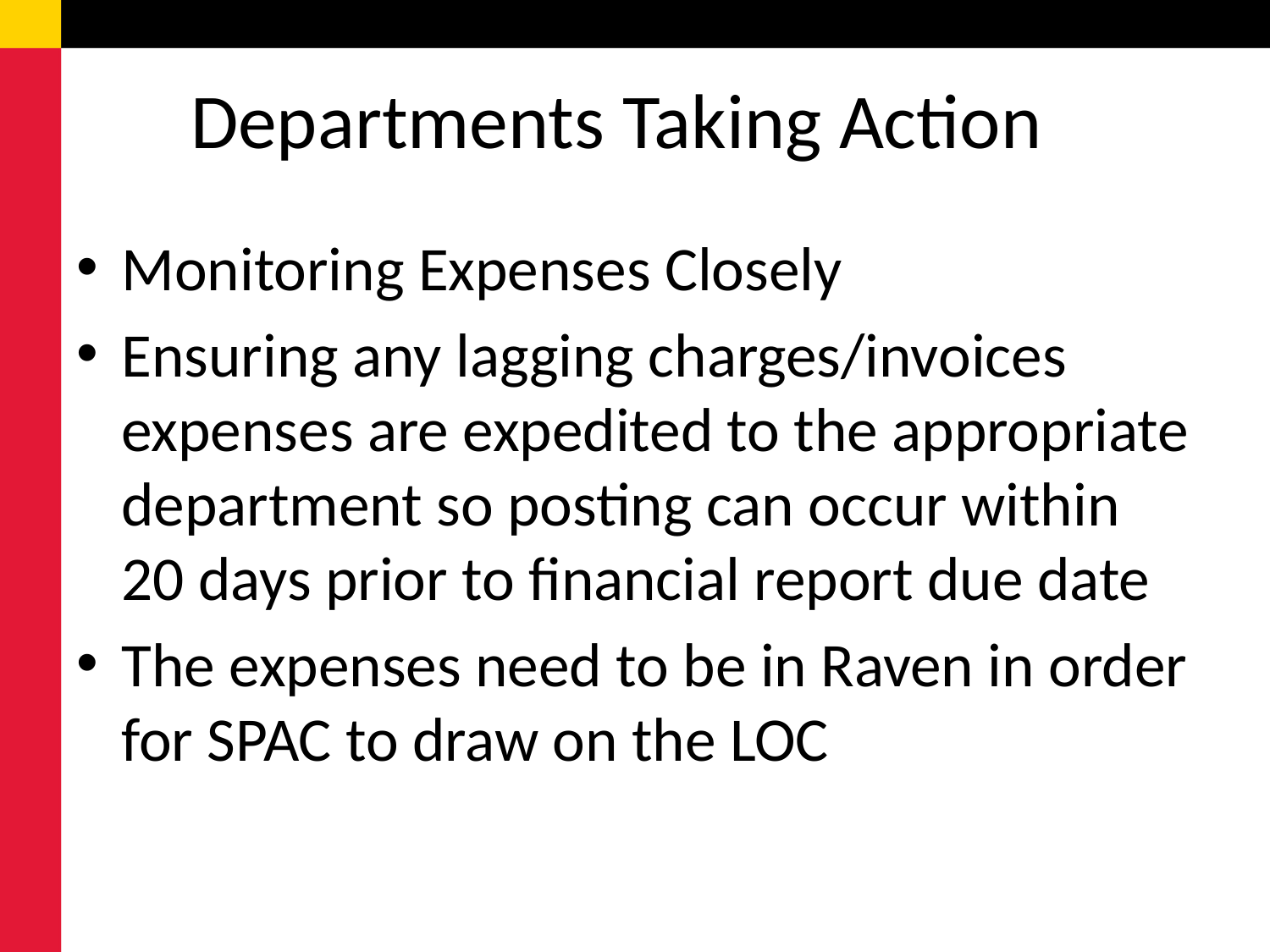

# Departments Taking Action
Monitoring Expenses Closely
Ensuring any lagging charges/invoices expenses are expedited to the appropriate department so posting can occur within 20 days prior to financial report due date
The expenses need to be in Raven in order for SPAC to draw on the LOC